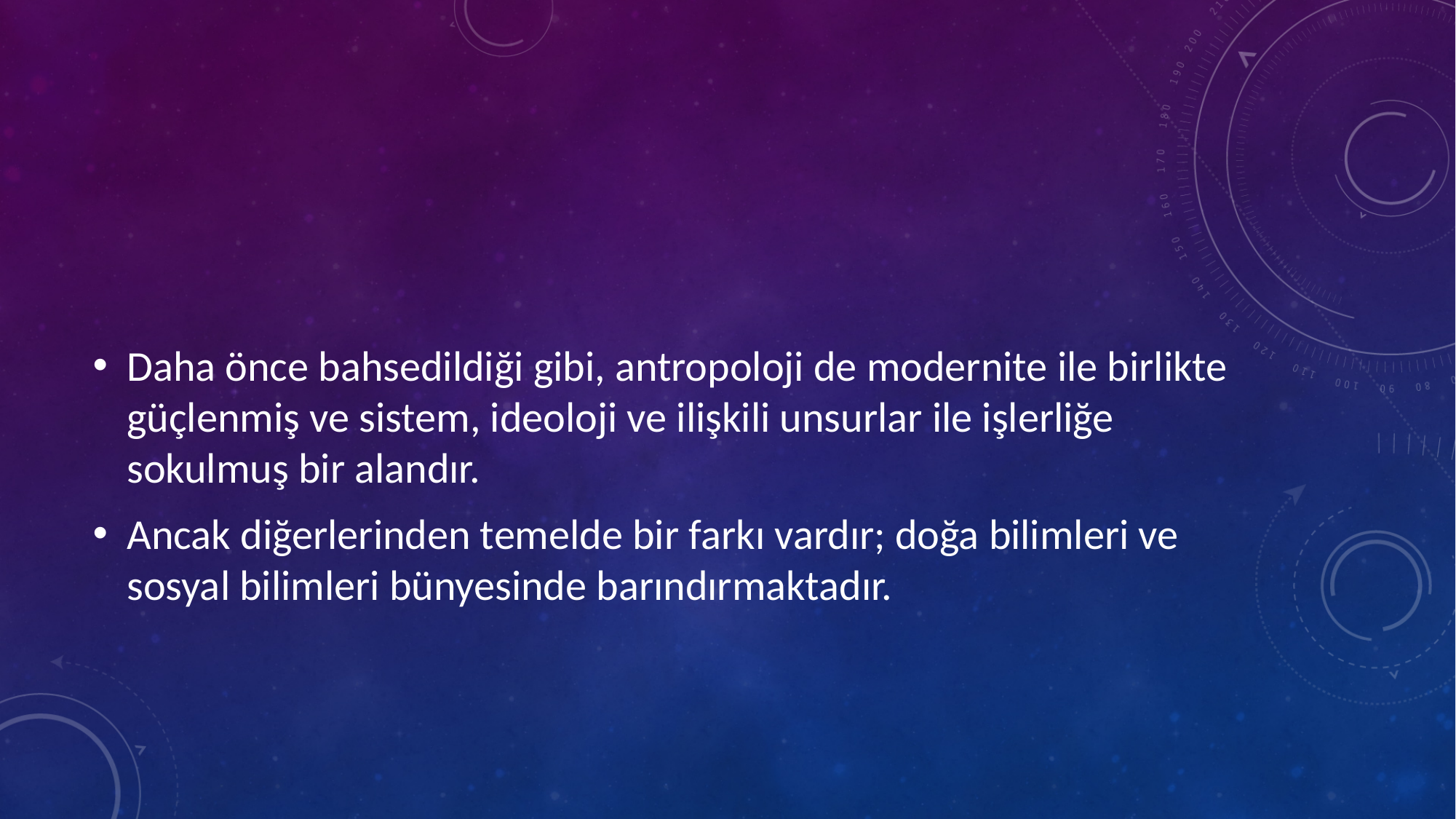

#
Daha önce bahsedildiği gibi, antropoloji de modernite ile birlikte güçlenmiş ve sistem, ideoloji ve ilişkili unsurlar ile işlerliğe sokulmuş bir alandır.
Ancak diğerlerinden temelde bir farkı vardır; doğa bilimleri ve sosyal bilimleri bünyesinde barındırmaktadır.